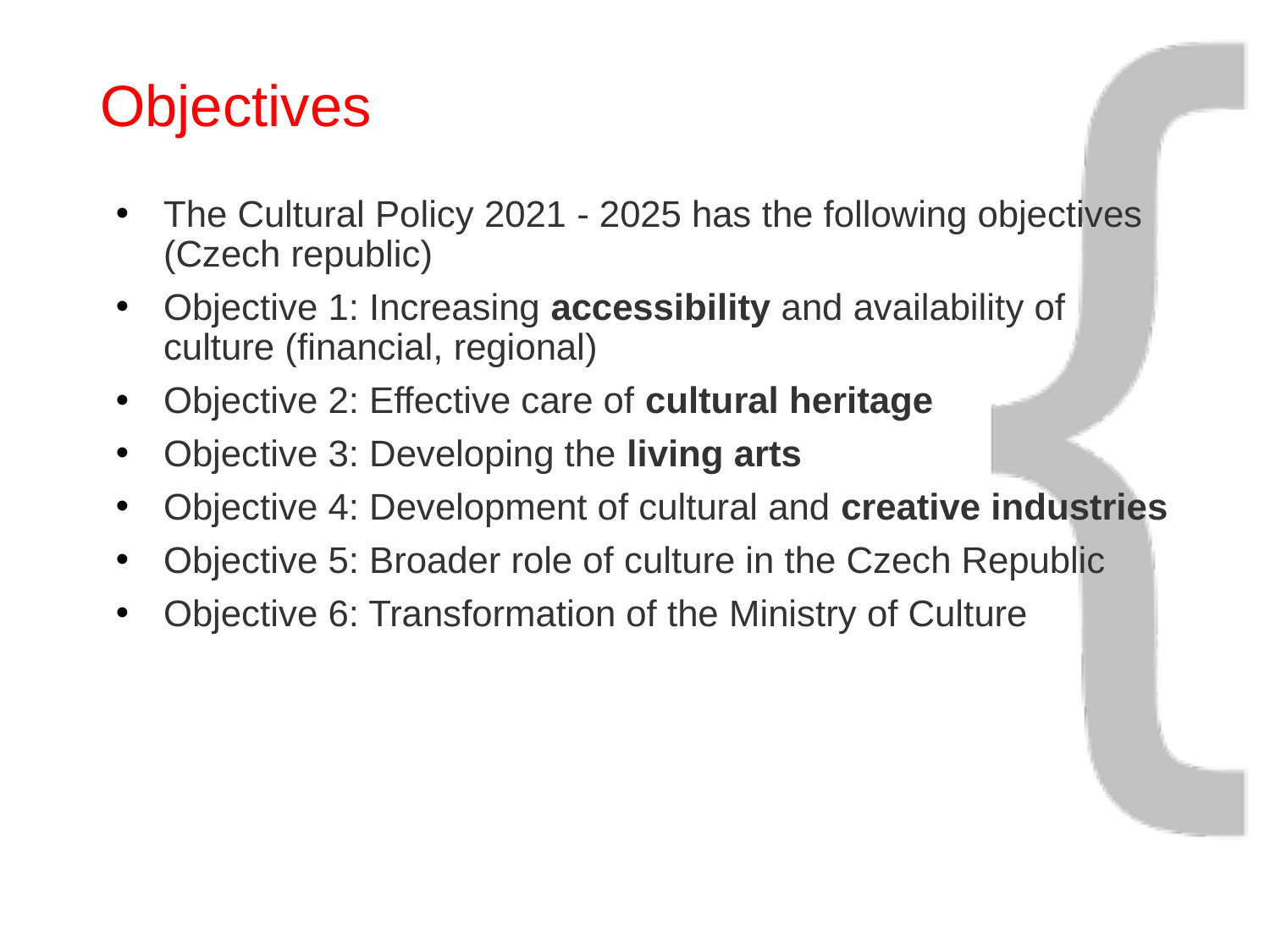

# Objectives
The Cultural Policy 2021 - 2025 has the following objectives (Czech republic)
Objective 1: Increasing accessibility and availability of culture (financial, regional)
Objective 2: Effective care of cultural heritage
Objective 3: Developing the living arts
Objective 4: Development of cultural and creative industries
Objective 5: Broader role of culture in the Czech Republic
Objective 6: Transformation of the Ministry of Culture